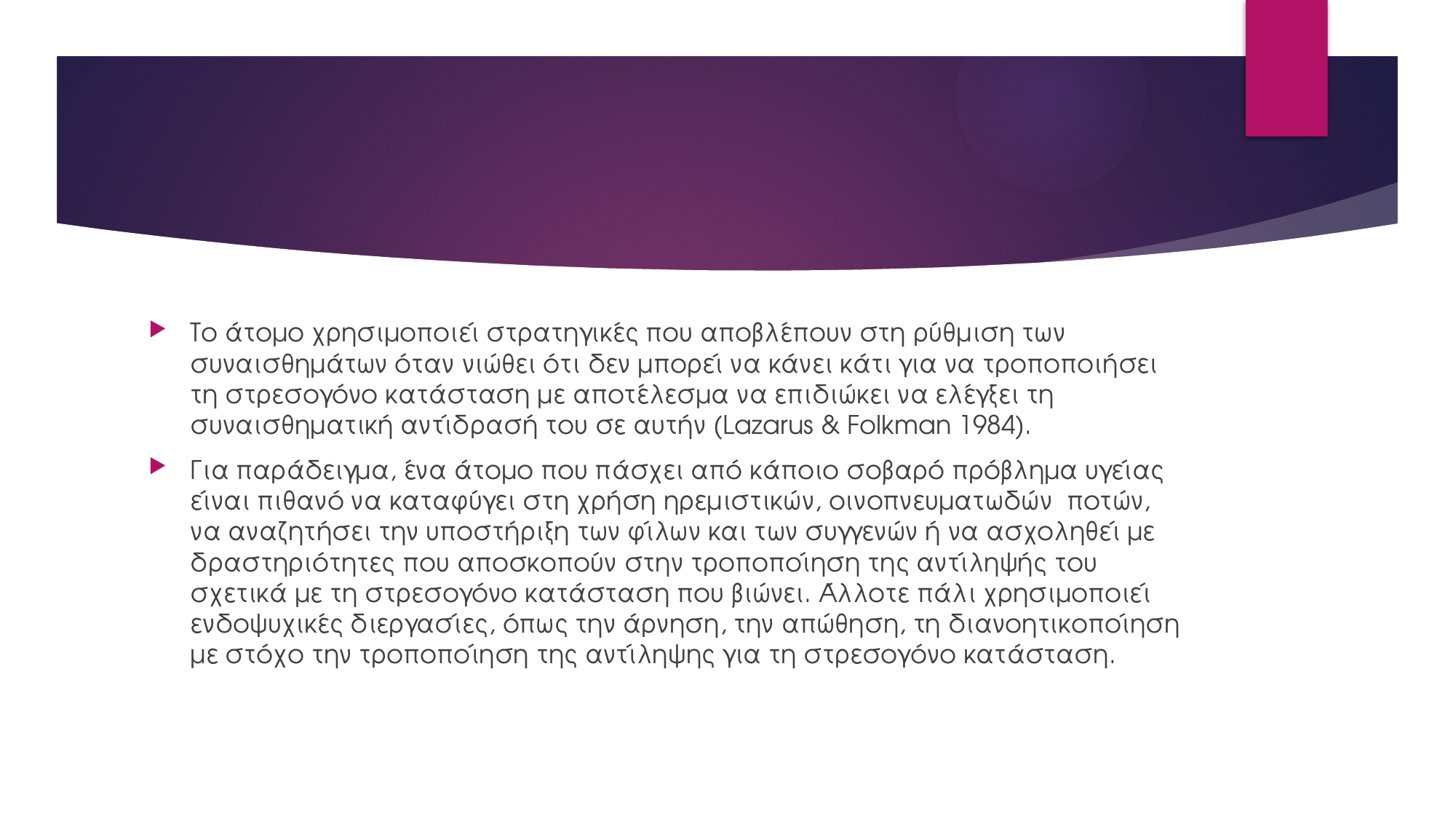

#
Το άτομο χρησιμοποιεί στρατηγικές που αποβλέπουν στη ρύθμιση των συναισθημάτων όταν νιώθει ότι δεν μπορεί να κάνει κάτι για να τροποποιήσει τη στρεσογόνο κατάσταση με αποτέλεσμα να επιδιώκει να ελέγξει τη συναισθηματική αντίδρασή του σε αυτήν (Lazarus & Folkman 1984).
Για παράδειγμα, ένα άτομο που πάσχει από κάποιο σοβαρό πρόβλημα υγείας είναι πιθανό να καταφύγει στη χρήση ηρεμιστικών, οινοπνευματωδών  ποτών, να αναζητήσει την υποστήριξη των φίλων και των συγγενών ή να ασχοληθεί με δραστηριότητες που αποσκοπούν στην τροποποίηση της αντίληψής του σχετικά με τη στρεσογόνο κατάσταση που βιώνει. Άλλοτε πάλι χρησιμοποιεί ενδοψυχικές διεργασίες, όπως την άρνηση, την απώθηση, τη διανοητικοποίηση με στόχο την τροποποίηση της αντίληψης για τη στρεσογόνο κατάσταση.